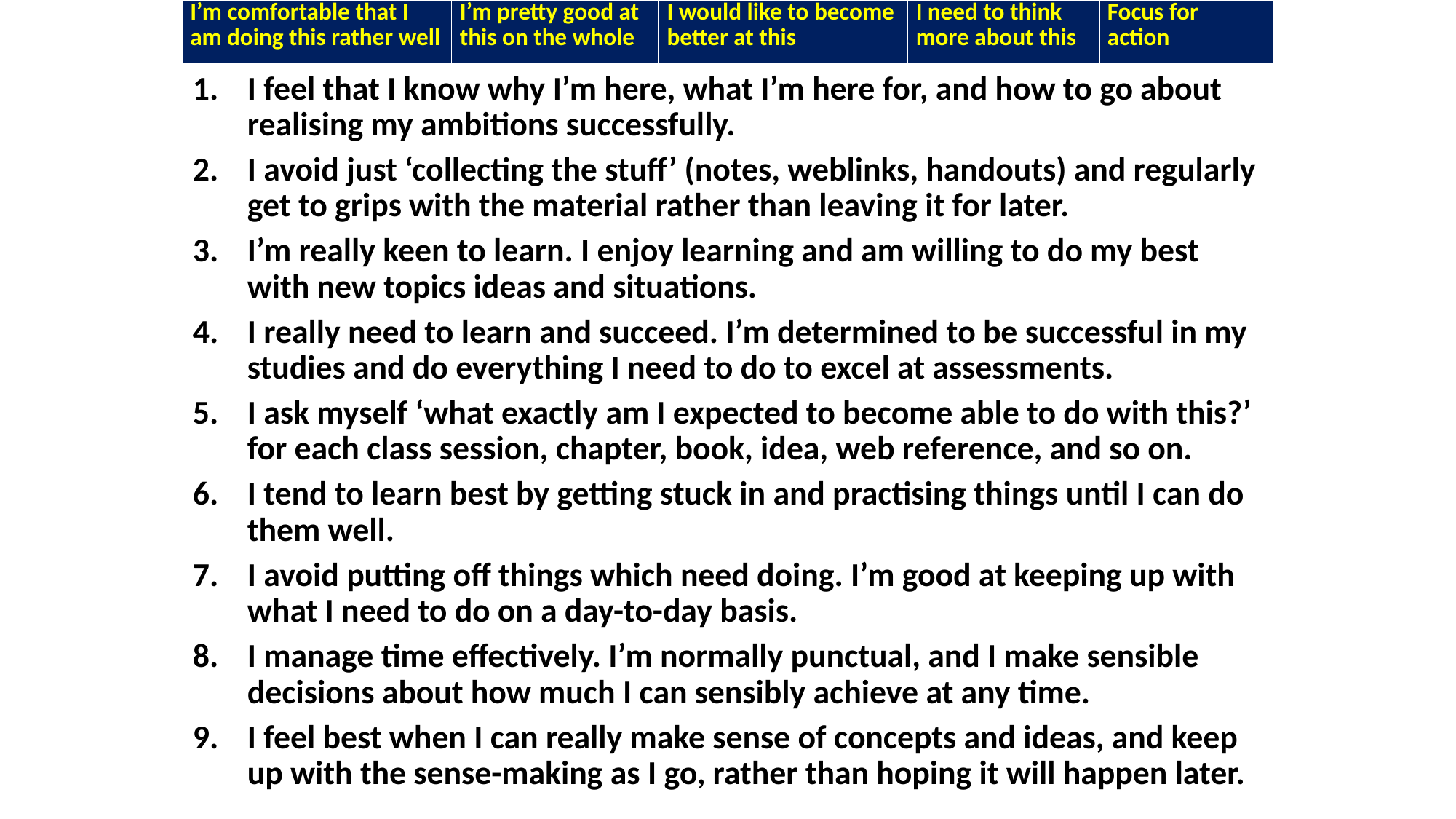

| I’m comfortable that I am doing this rather well | I’m pretty good at this on the whole | I would like to become better at this | I need to think more about this | Focus for action |
| --- | --- | --- | --- | --- |
I feel that I know why I’m here, what I’m here for, and how to go about realising my ambitions successfully.
I avoid just ‘collecting the stuff’ (notes, weblinks, handouts) and regularly get to grips with the material rather than leaving it for later.
I’m really keen to learn. I enjoy learning and am willing to do my best with new topics ideas and situations.
I really need to learn and succeed. I’m determined to be successful in my studies and do everything I need to do to excel at assessments.
I ask myself ‘what exactly am I expected to become able to do with this?’ for each class session, chapter, book, idea, web reference, and so on.
I tend to learn best by getting stuck in and practising things until I can do them well.
I avoid putting off things which need doing. I’m good at keeping up with what I need to do on a day-to-day basis.
I manage time effectively. I’m normally punctual, and I make sensible decisions about how much I can sensibly achieve at any time.
I feel best when I can really make sense of concepts and ideas, and keep up with the sense-making as I go, rather than hoping it will happen later.